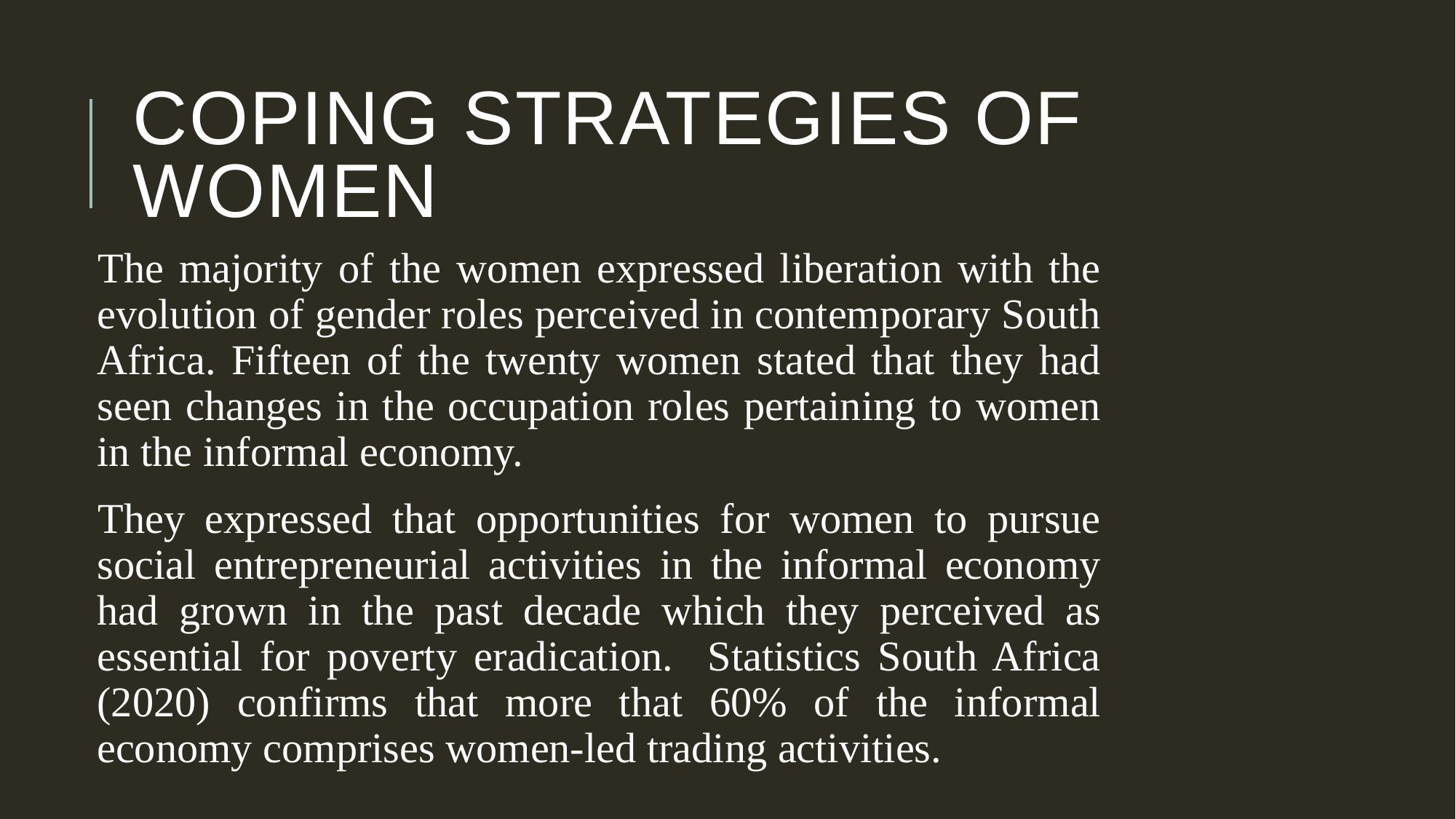

# COPING STRATEGIES OF WOMEN
The majority of the women expressed liberation with the evolution of gender roles perceived in contemporary South Africa. Fifteen of the twenty women stated that they had seen changes in the occupation roles pertaining to women in the informal economy.
They expressed that opportunities for women to pursue social entrepreneurial activities in the informal economy had grown in the past decade which they perceived as essential for poverty eradication.  Statistics South Africa (2020) confirms that more that 60% of the informal economy comprises women-led trading activities.